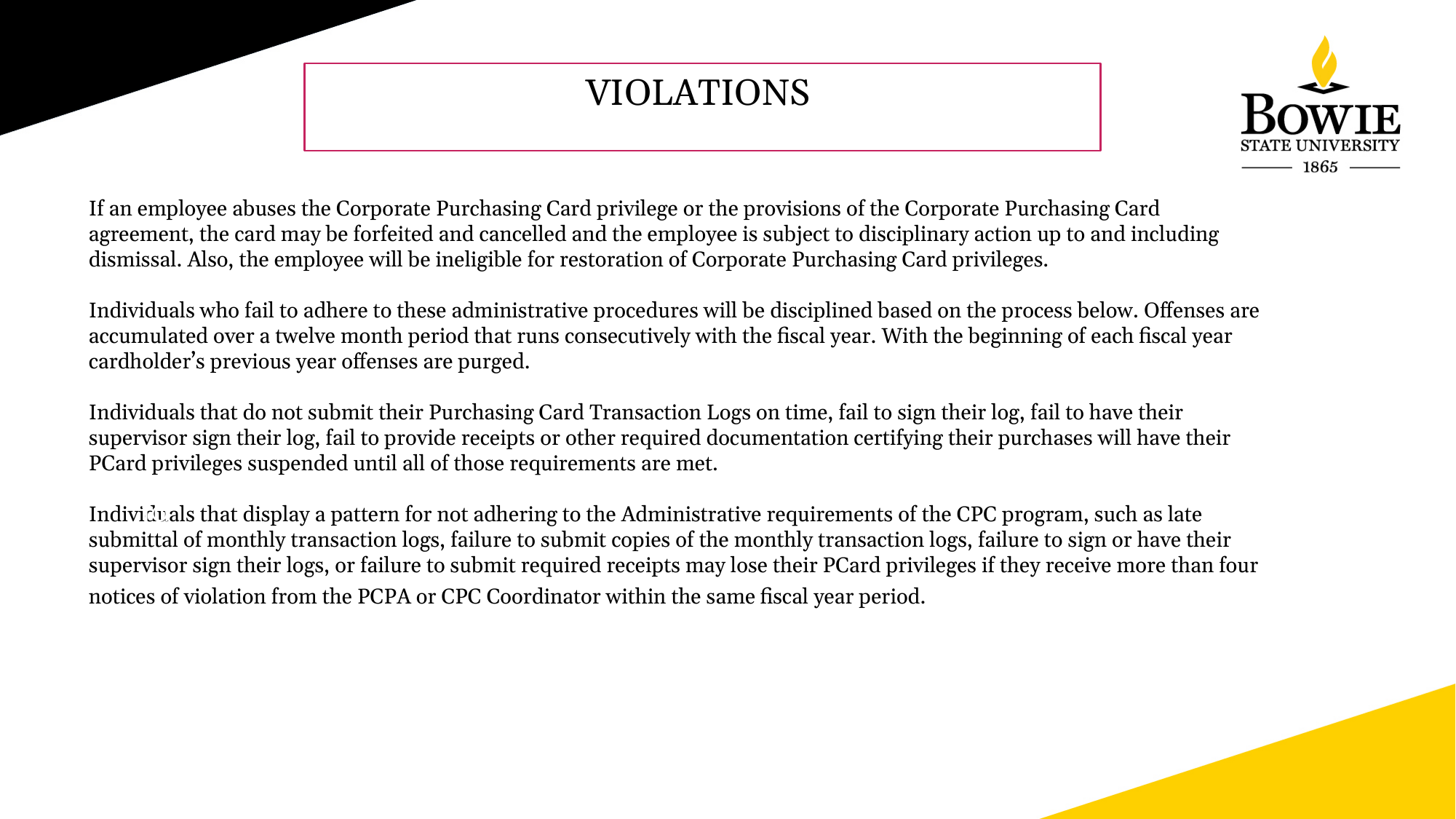

VIOLATIONS

If an employee abuses the Corporate Purchasing Card privilege or the provisions of the Corporate Purchasing Card agreement, the card may be forfeited and cancelled and the employee is subject to disciplinary action up to and including dismissal. Also, the employee will be ineligible for restoration of Corporate Purchasing Card privileges.

Individuals who fail to adhere to these administrative procedures will be disciplined based on the process below. Offenses are accumulated over a twelve month period that runs consecutively with the fiscal year. With the beginning of each fiscal year cardholder’s previous year offenses are purged.

Individuals that do not submit their Purchasing Card Transaction Logs on time, fail to sign their log, fail to have their supervisor sign their log, fail to provide receipts or other required documentation certifying their purchases will have their PCard privileges suspended until all of those requirements are met.

Individuals that display a pattern for not adhering to the Administrative requirements of the CPC program, such as late submittal of monthly transaction logs, failure to submit copies of the monthly transaction logs, failure to sign or have their supervisor sign their logs, or failure to submit required receipts may lose their PCard privileges if they receive more than four notices of violation from the PCPA or CPC Coordinator within the same fiscal year period.

ta